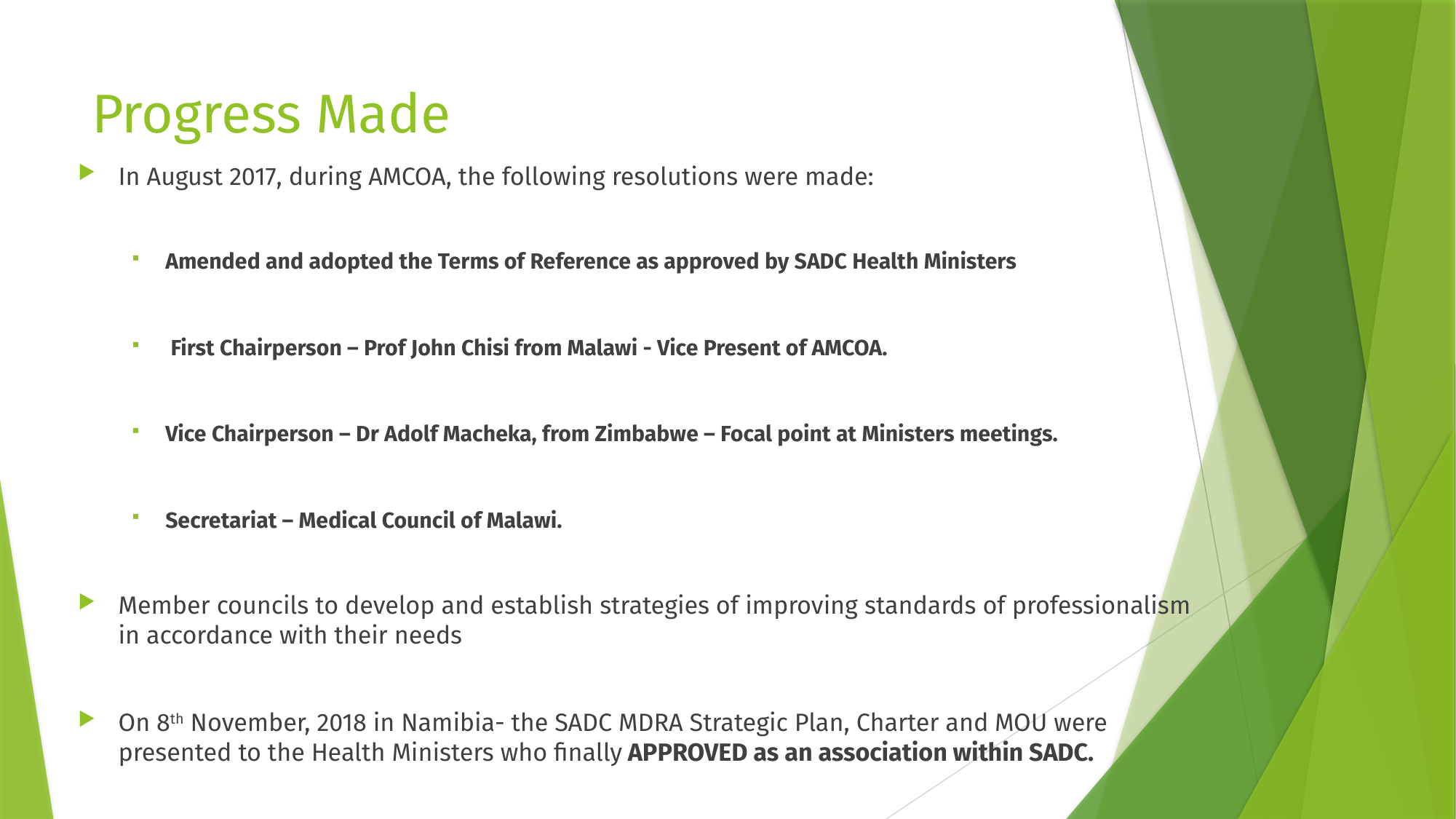

# Progress Made
In August 2017, during AMCOA, the following resolutions were made:

Amended and adopted the Terms of Reference as approved by SADC Health Ministers

 First Chairperson – Prof John Chisi from Malawi - Vice Present of AMCOA.

Vice Chairperson – Dr Adolf Macheka, from Zimbabwe – Focal point at Ministers meetings.

Secretariat – Medical Council of Malawi.

Member councils to develop and establish strategies of improving standards of professionalism in accordance with their needs

On 8th November, 2018 in Namibia- the SADC MDRA Strategic Plan, Charter and MOU were presented to the Health Ministers who finally APPROVED as an association within SADC.